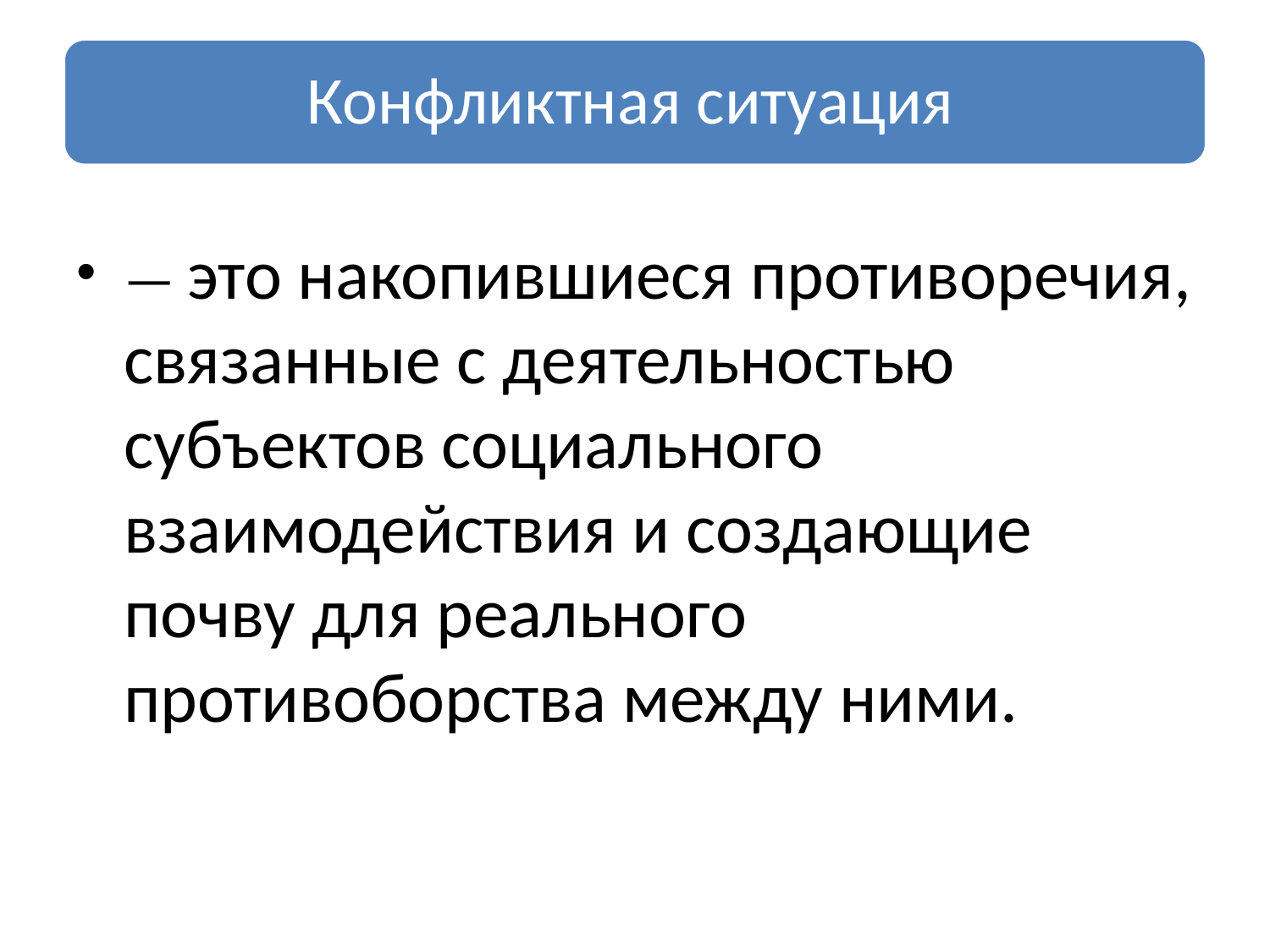

Конфликтная ситуация
— это накопившиеся противоречия, связанные с деятельностью субъектов социального взаимодействия и создающие почву для реального противоборства между ними.